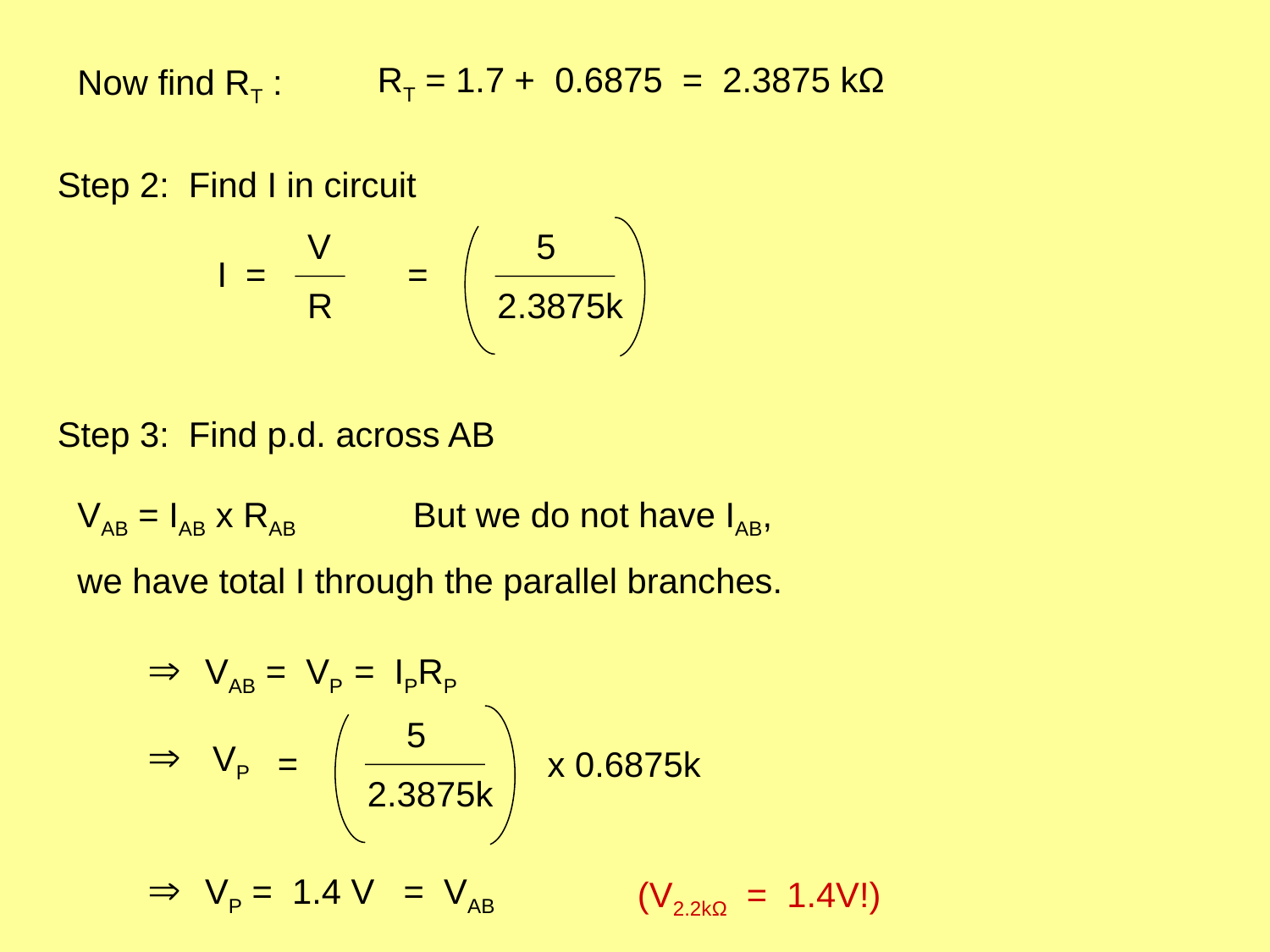

Now find RT :
RT = 1.7 +  0.6875  =  2.3875 kΩ
Step 2:  Find I in circuit
V
R
I  =

    5
2.3875k

=

Step 3:  Find p.d. across AB
VAB = IAB x RAB            But we do not have IAB,
we have total I through the parallel branches.
⇒  VAB =  VP  =  IPRP
    5
2.3875k

=

⇒   VP
x 0.6875k
⇒  VP =  1.4 V   =  VAB
(V2.2kΩ  =  1.4V!)